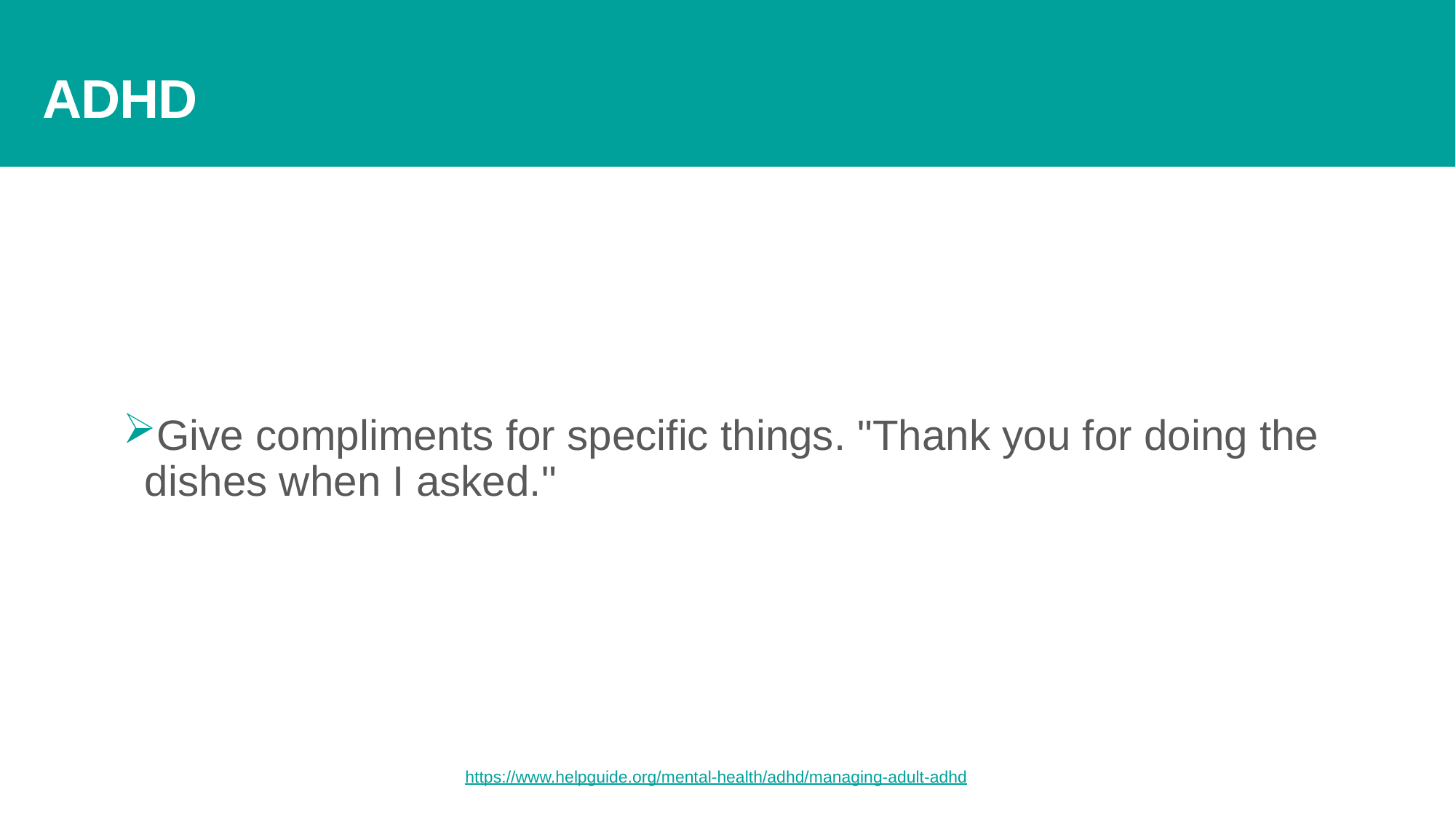

# ADHD
Give compliments for specific things. "Thank you for doing the dishes when I asked."
https://www.helpguide.org/mental-health/adhd/managing-adult-adhd